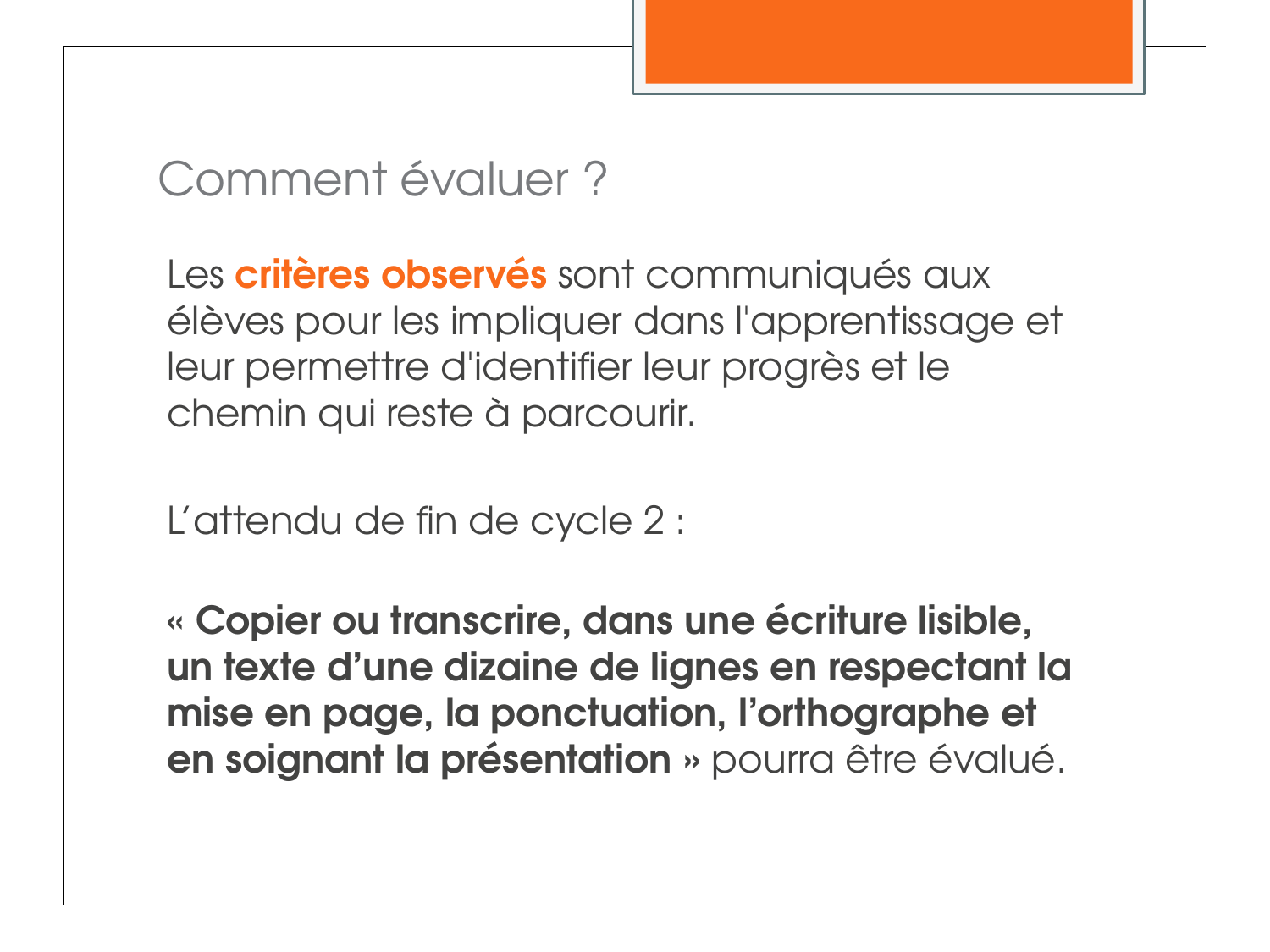

# Comment évaluer ?
Les critères observés sont communiqués aux élèves pour les impliquer dans l'apprentissage et leur permettre d'identifier leur progrès et le chemin qui reste à parcourir.

L’attendu de fin de cycle 2 :
« Copier ou transcrire, dans une écriture lisible, un texte d’une dizaine de lignes en respectant la mise en page, la ponctuation, l’orthographe et en soignant la présentation » pourra être évalué.